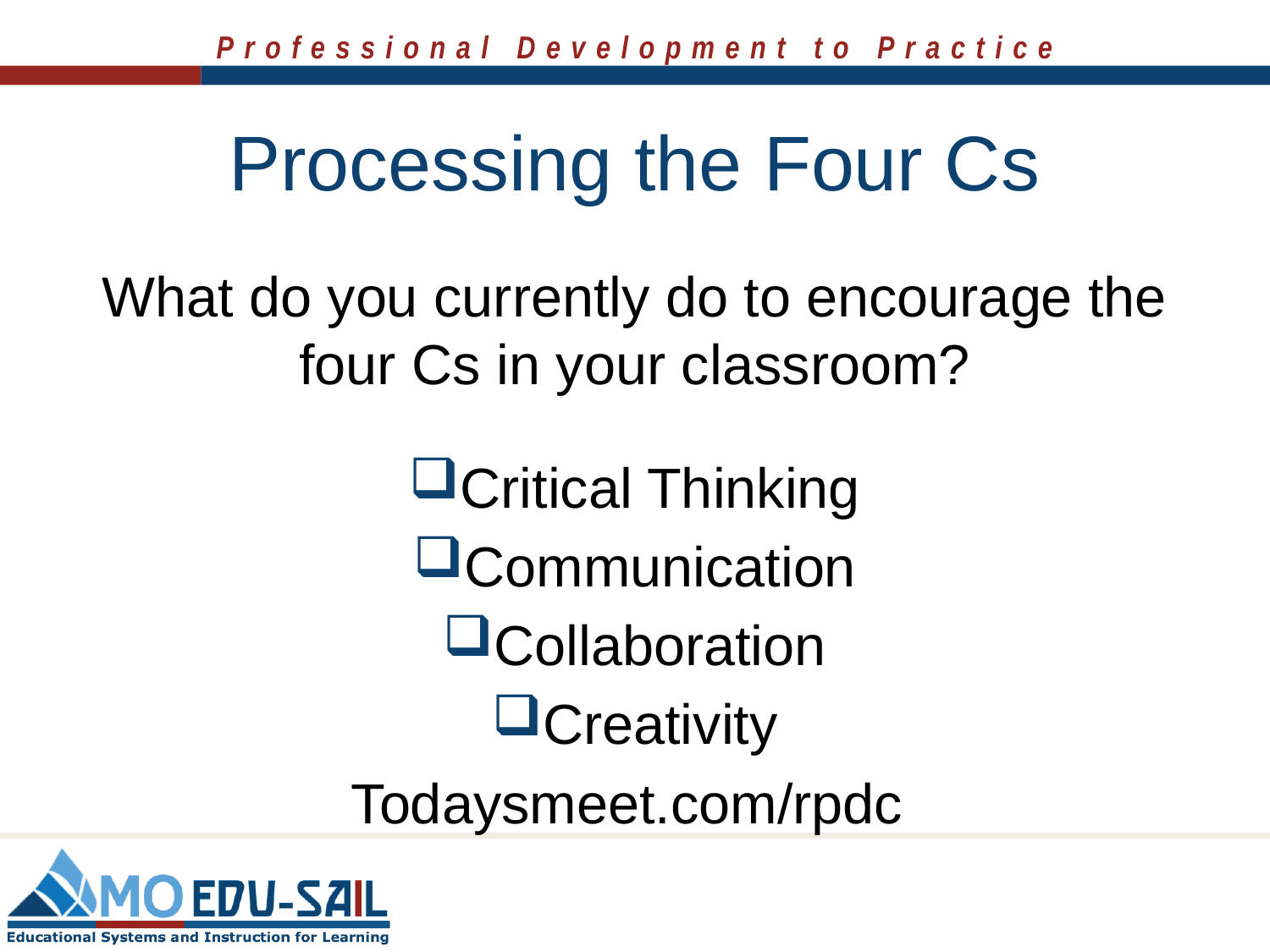

# Processing the Four Cs
What do you currently do to encourage the four Cs in your classroom?

Critical Thinking
Communication
Collaboration
Creativity
Todaysmeet.com/rpdc